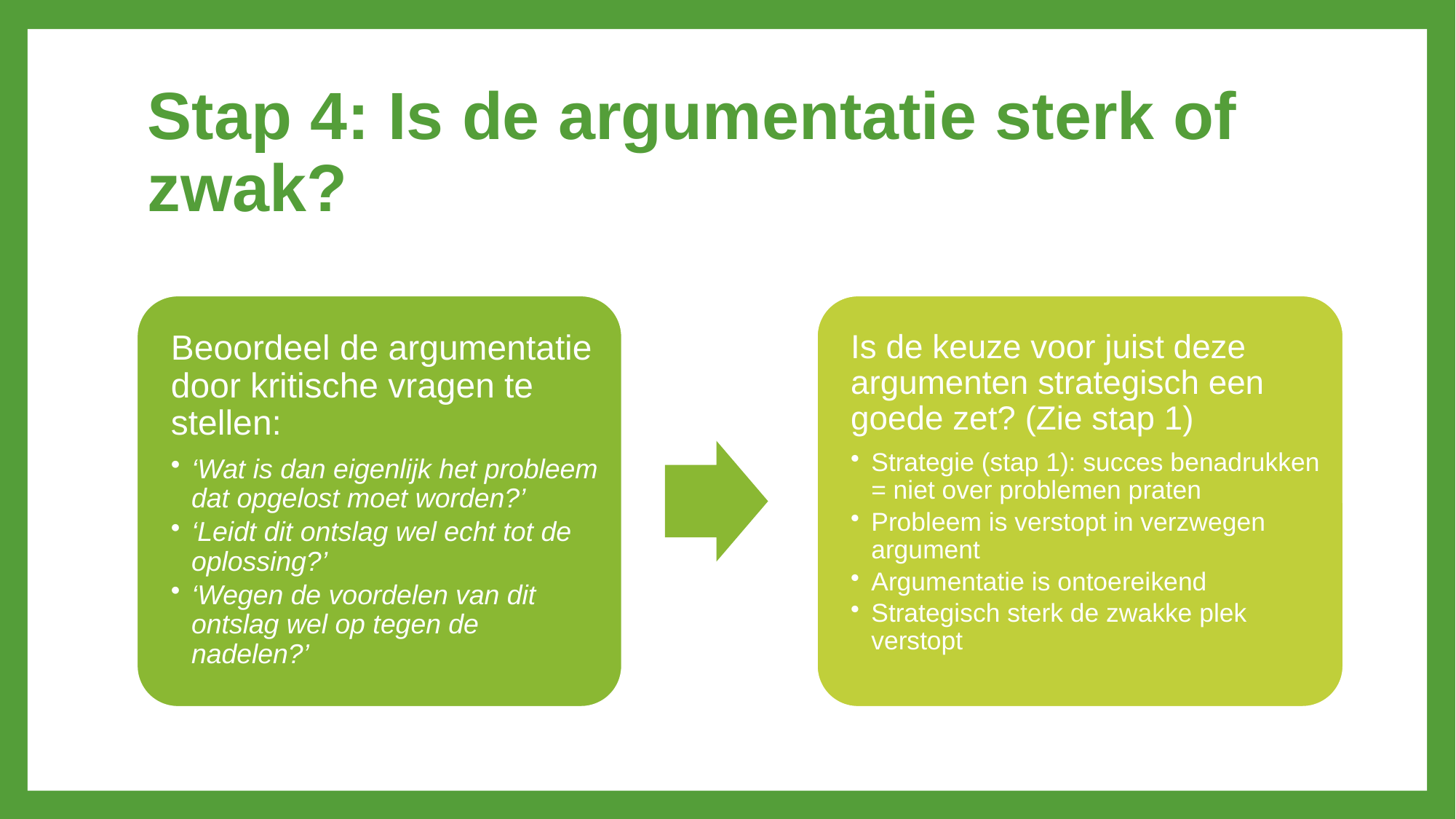

# Stap 4: Is de argumentatie sterk of zwak?
Beoordeel de argumentatie door kritische vragen te stellen:
‘Wat is dan eigenlijk het probleem dat opgelost moet worden?’
‘Leidt dit ontslag wel echt tot de oplossing?’
‘Wegen de voordelen van dit ontslag wel op tegen de nadelen?’

Is de keuze voor juist deze argumenten strategisch een goede zet? (Zie stap 1)
Strategie (stap 1): succes benadrukken = niet over problemen praten
Probleem is verstopt in verzwegen argument
Argumentatie is ontoereikend
Strategisch sterk de zwakke plek verstopt